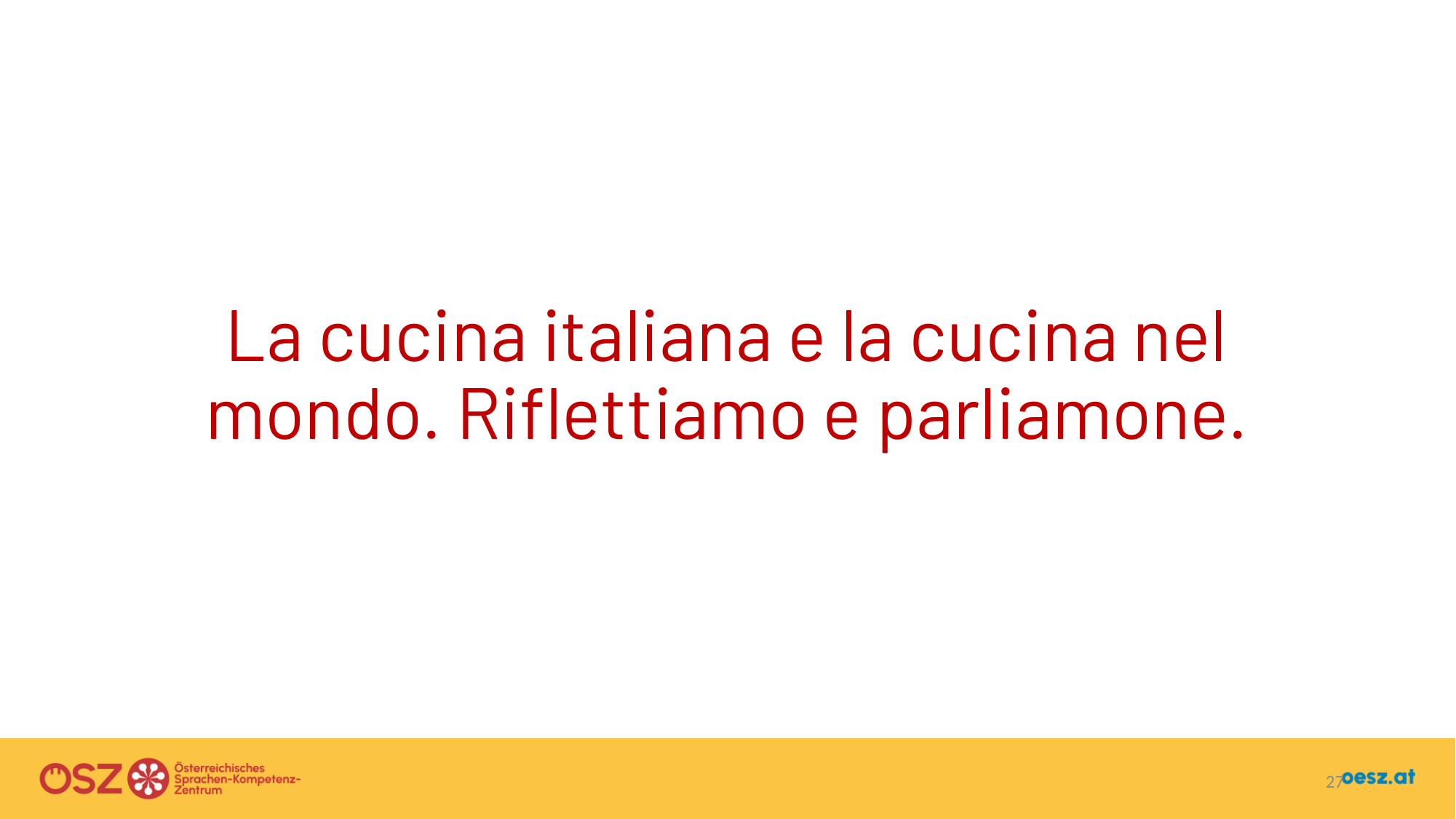

# La cucina italiana e la cucina nel mondo. Riflettiamo e parliamone.

27